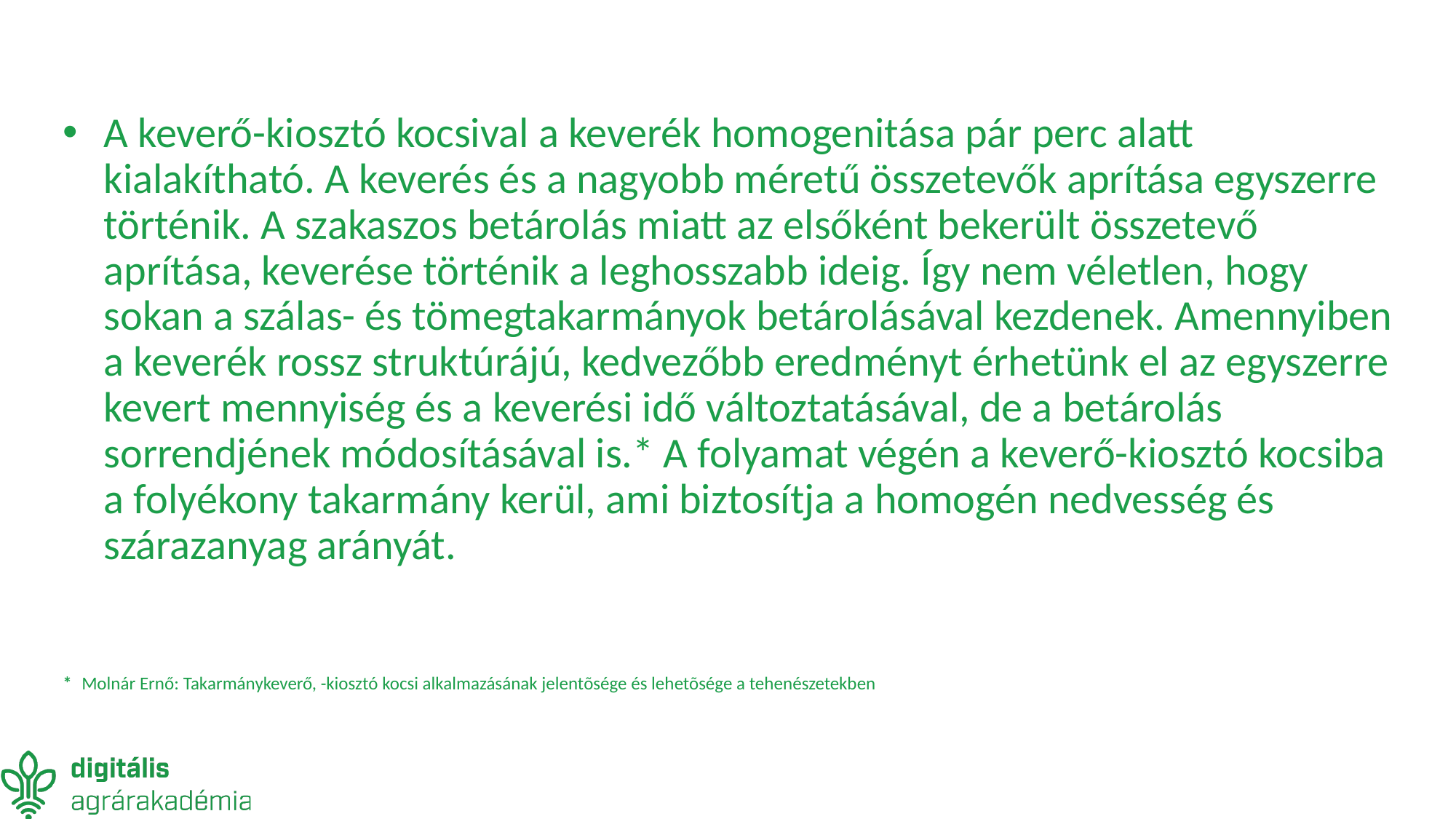

#
A keverő-kiosztó kocsival a keverék homogenitása pár perc alatt kialakítható. A keverés és a nagyobb méretű összetevők aprítása egyszerre történik. A szakaszos betárolás miatt az elsőként bekerült összetevő aprítása, keverése történik a leghosszabb ideig. Így nem véletlen, hogy sokan a szálas- és tömegtakarmányok betárolásával kezdenek. Amennyiben a keverék rossz struktúrájú, kedvezőbb eredményt érhetünk el az egyszerre kevert mennyiség és a keverési idő változtatásával, de a betárolás sorrendjének módosításával is.* A folyamat végén a keverő-kiosztó kocsiba a folyékony takarmány kerül, ami biztosítja a homogén nedvesség és szárazanyag arányát.

* Molnár Ernő: Takarmánykeverő, -kiosztó kocsi alkalmazásának jelentõsége és lehetõsége a tehenészetekben